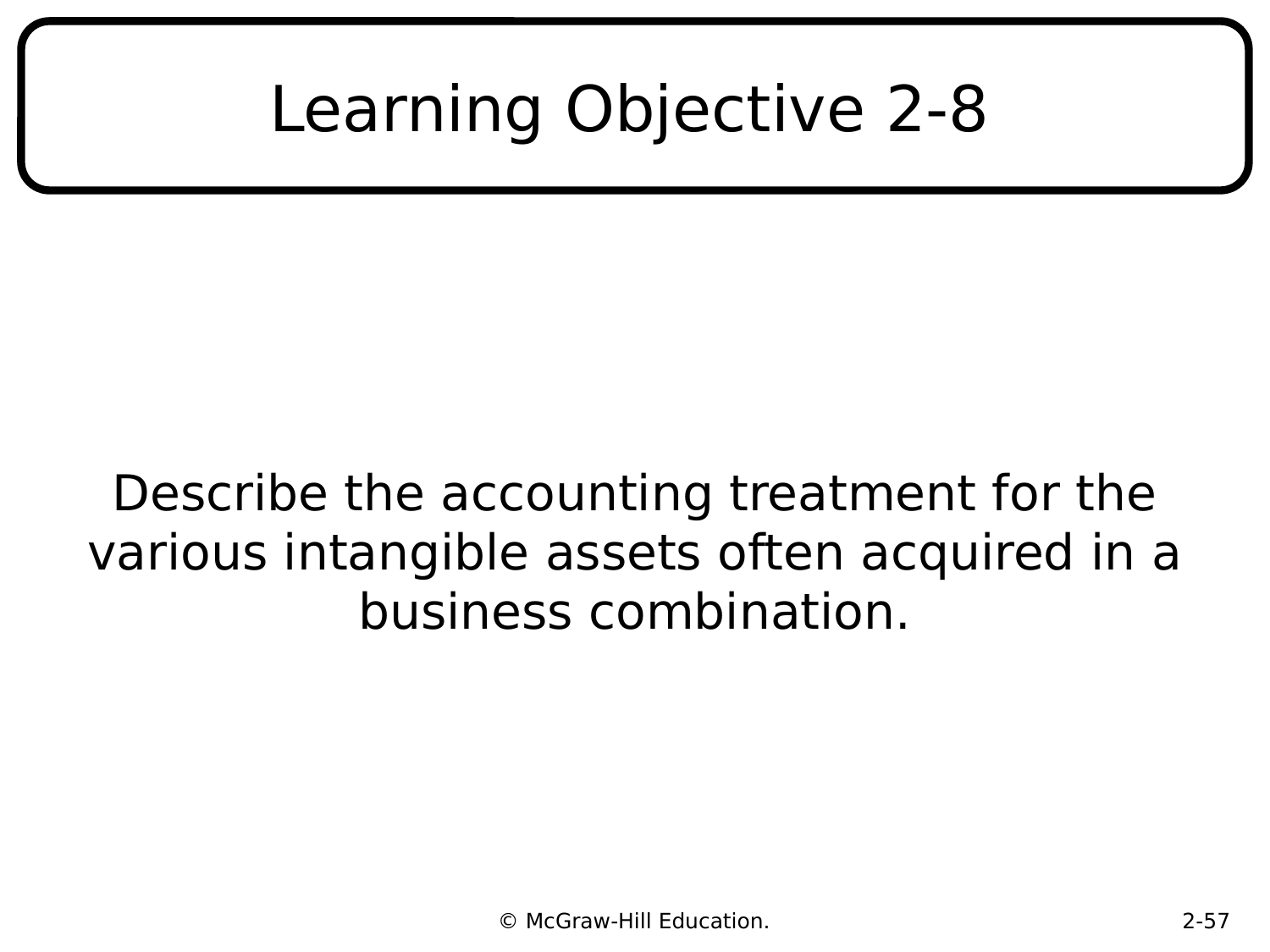

# Learning Objective 2-8
Describe the accounting treatment for the various intangible assets often acquired in a business combination.